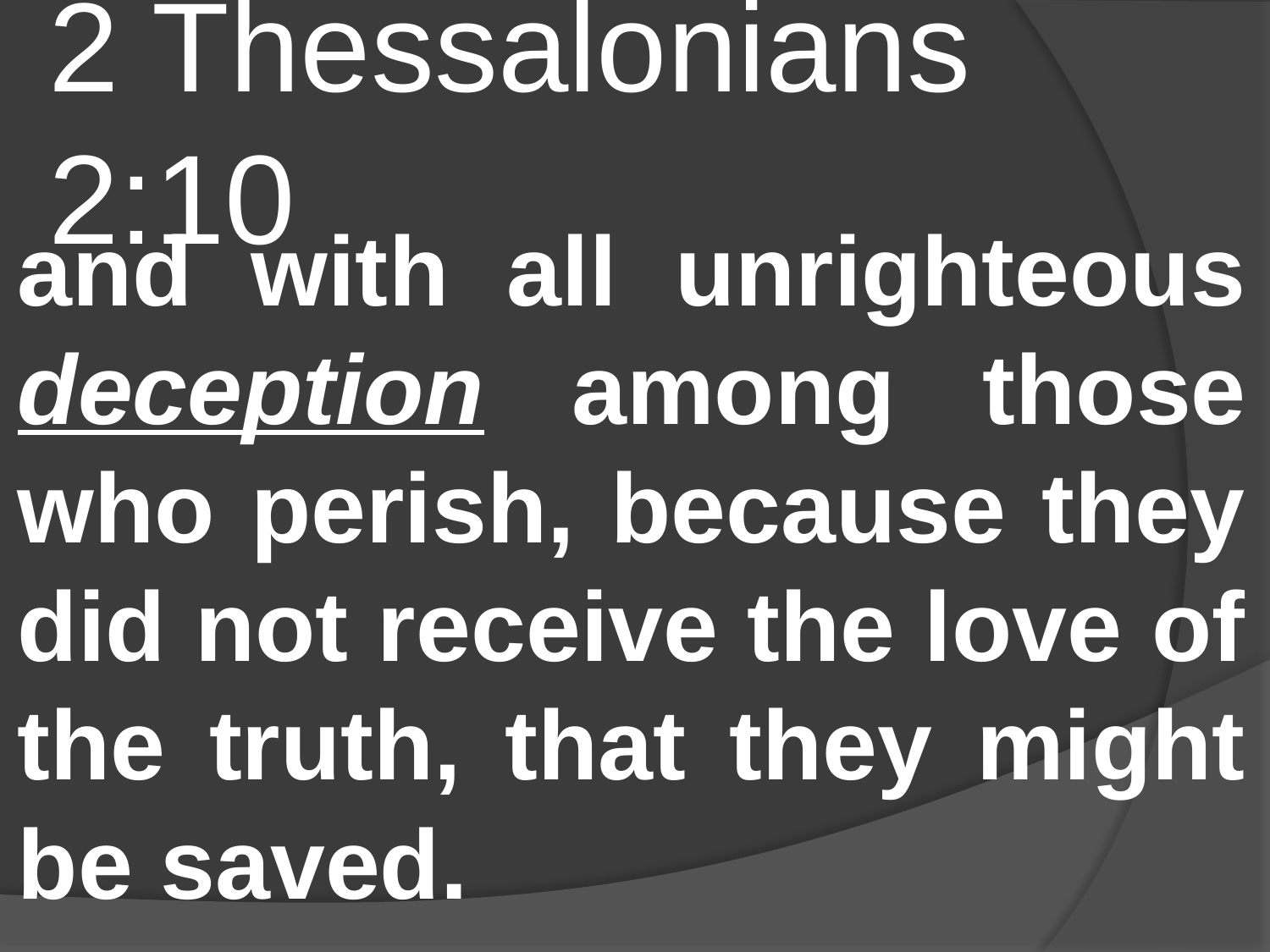

# 2 Thessalonians 2:10
and with all unrighteous deception among those who perish, because they did not receive the love of the truth, that they might be saved.